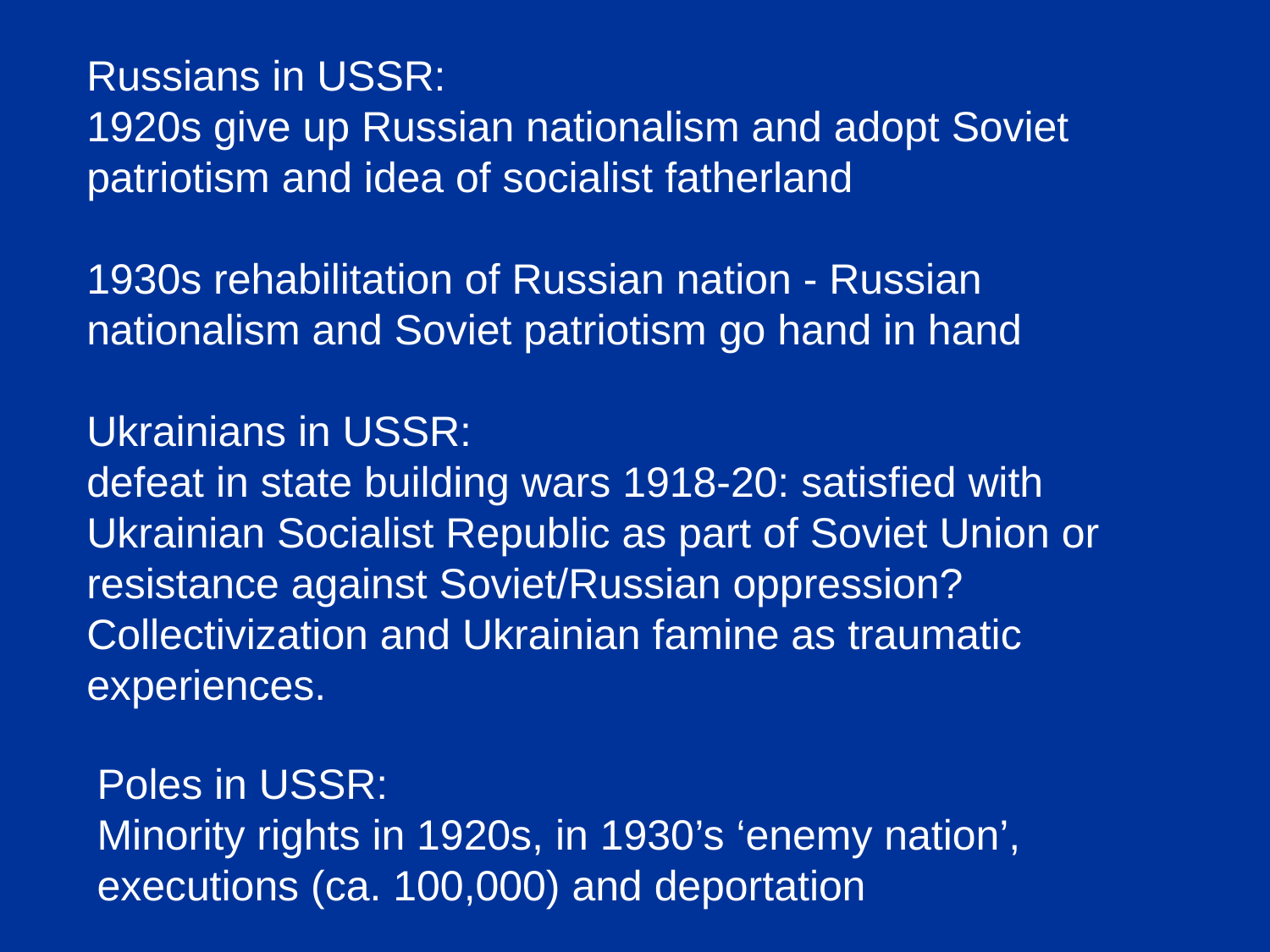

Russians in USSR:
1920s give up Russian nationalism and adopt Soviet patriotism and idea of socialist fatherland

1930s rehabilitation of Russian nation - Russian nationalism and Soviet patriotism go hand in hand

Ukrainians in USSR:
defeat in state building wars 1918-20: satisfied with Ukrainian Socialist Republic as part of Soviet Union or resistance against Soviet/Russian oppression? Collectivization and Ukrainian famine as traumatic experiences.
Poles in USSR:
Minority rights in 1920s, in 1930’s ‘enemy nation’, executions (ca. 100,000) and deportation